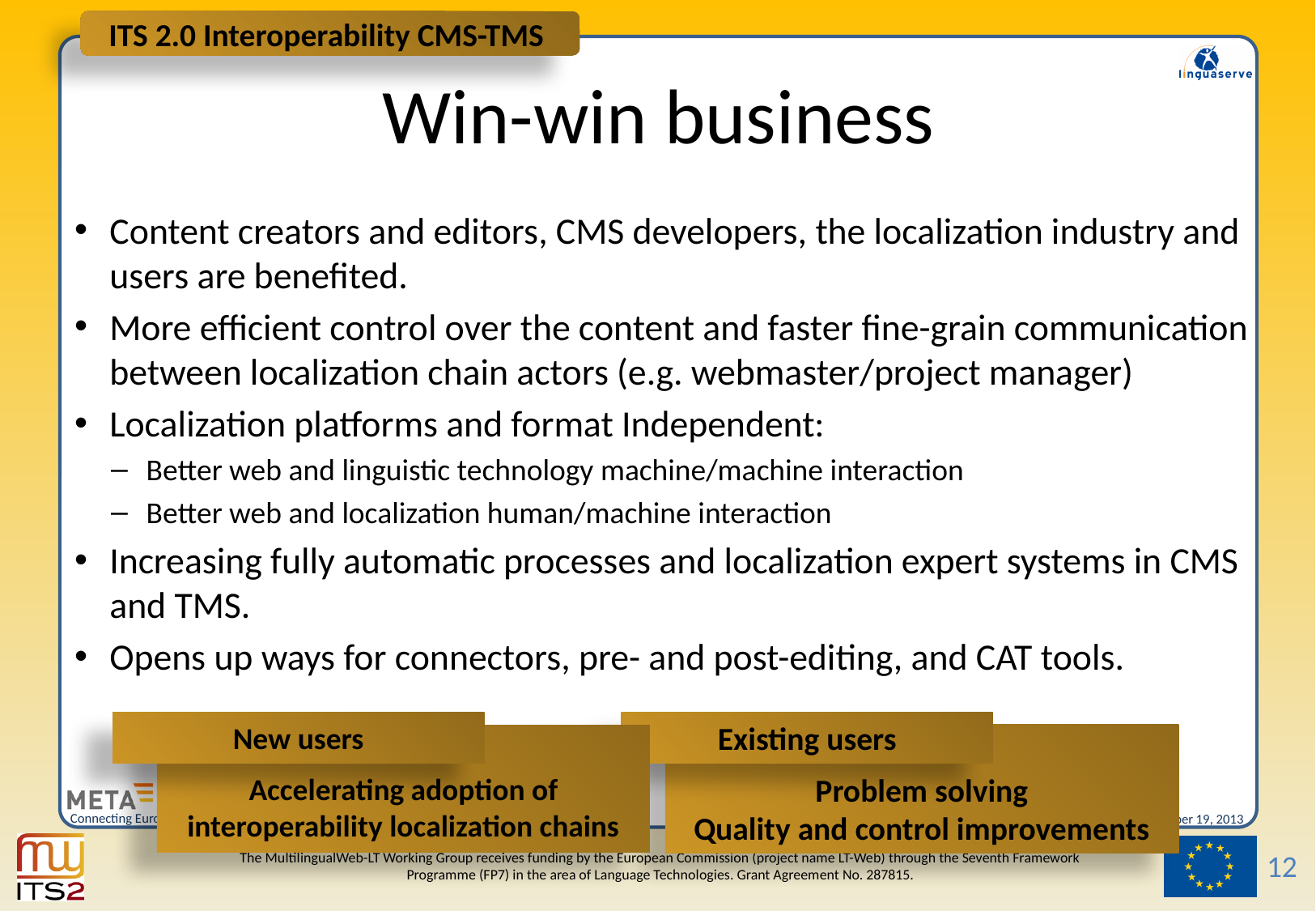

ITS 2.0 Interoperability CMS-TMS
# Win-win business
Content creators and editors, CMS developers, the localization industry and users are benefited.
More efficient control over the content and faster fine-grain communication between localization chain actors (e.g. webmaster/project manager)
Localization platforms and format Independent:
Better web and linguistic technology machine/machine interaction
Better web and localization human/machine interaction
Increasing fully automatic processes and localization expert systems in CMS and TMS.
Opens up ways for connectors, pre- and post-editing, and CAT tools.

New users

Accelerating adoption of interoperability localization chains
Existing users

Problem solving
Quality and control improvements
12